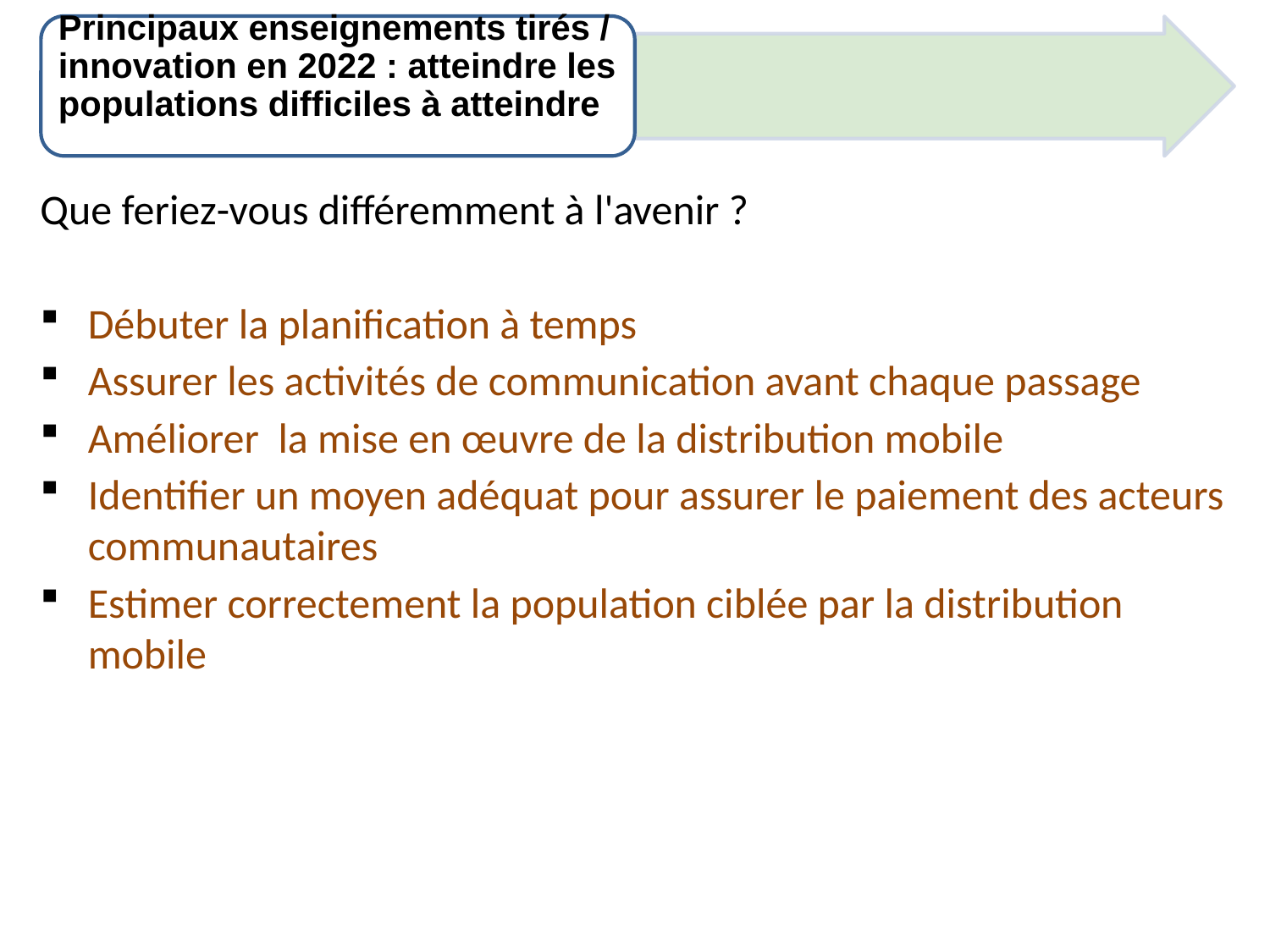

Principaux enseignements tirés / innovation en 2022 : atteindre les populations difficiles à atteindre
Que feriez-vous différemment à l'avenir ?

Débuter la planification à temps
Assurer les activités de communication avant chaque passage
Améliorer  la mise en œuvre de la distribution mobile
Identifier un moyen adéquat pour assurer le paiement des acteurs communautaires
Estimer correctement la population ciblée par la distribution mobile